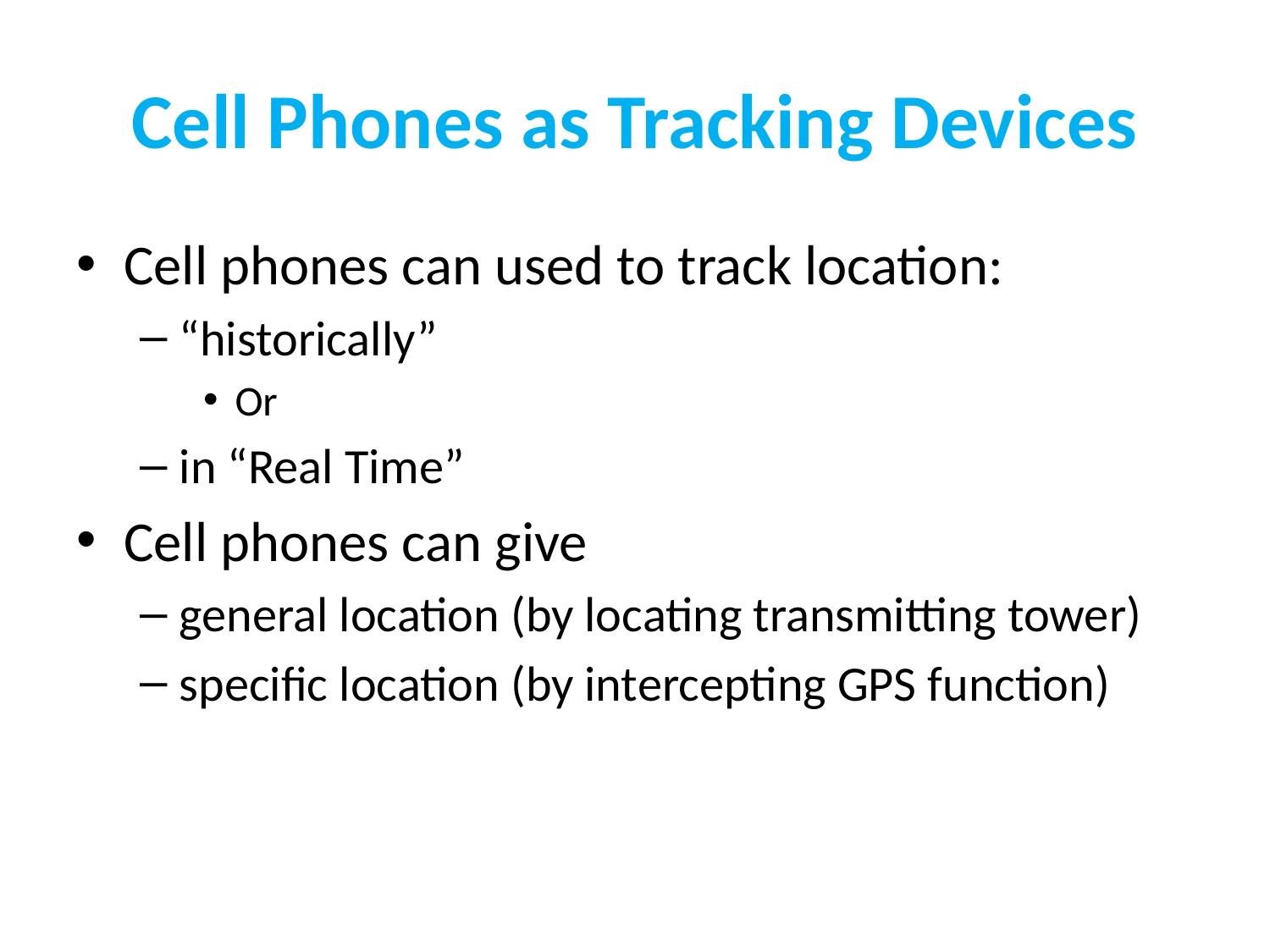

# Cell Phones as Tracking Devices
Cell phones can used to track location:
“historically”
Or
in “Real Time”
Cell phones can give
general location (by locating transmitting tower)
specific location (by intercepting GPS function)